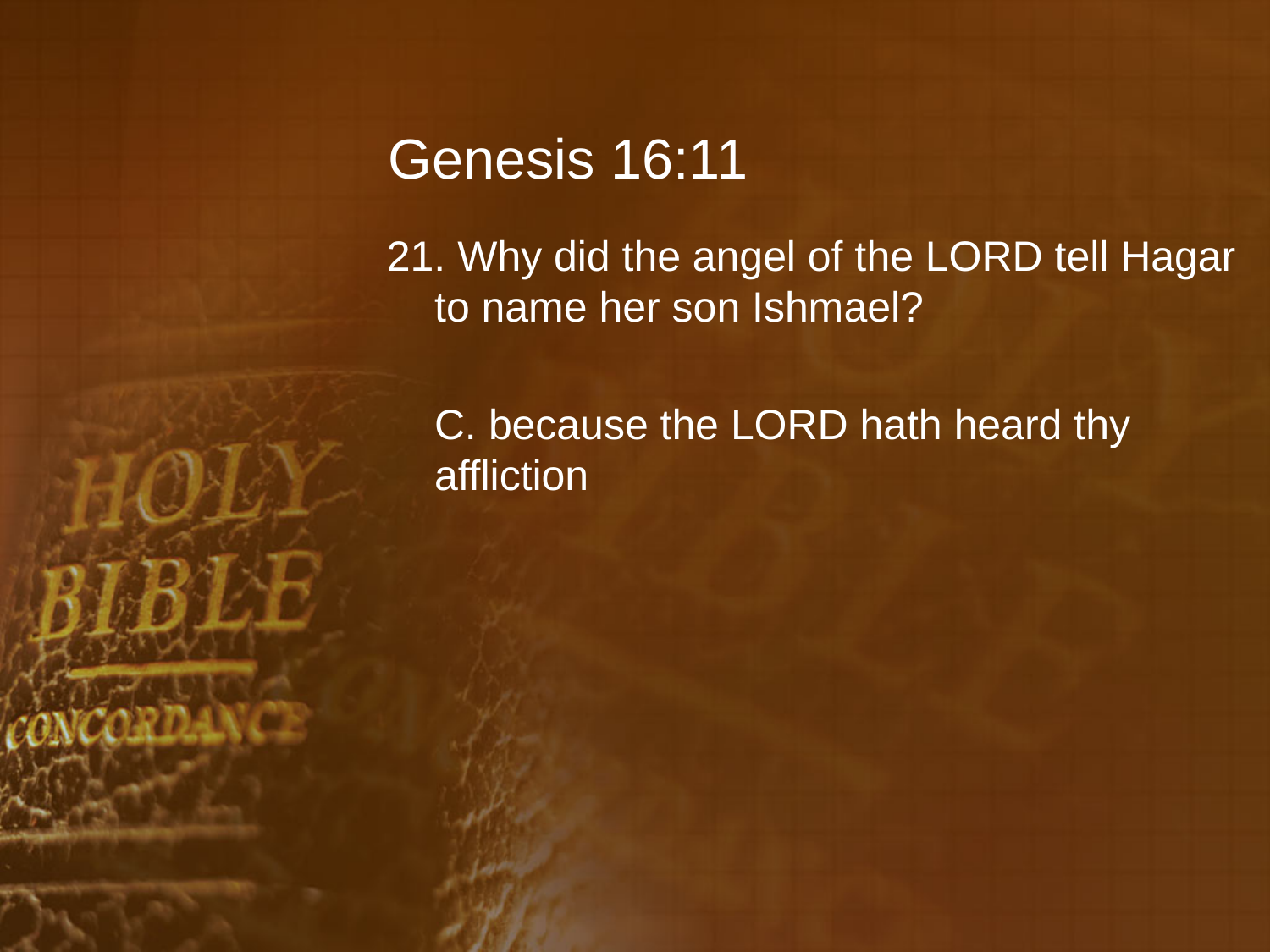

# Genesis 16:11
21. Why did the angel of the LORD tell Hagar to name her son Ishmael?

	C. because the LORD hath heard thy affliction